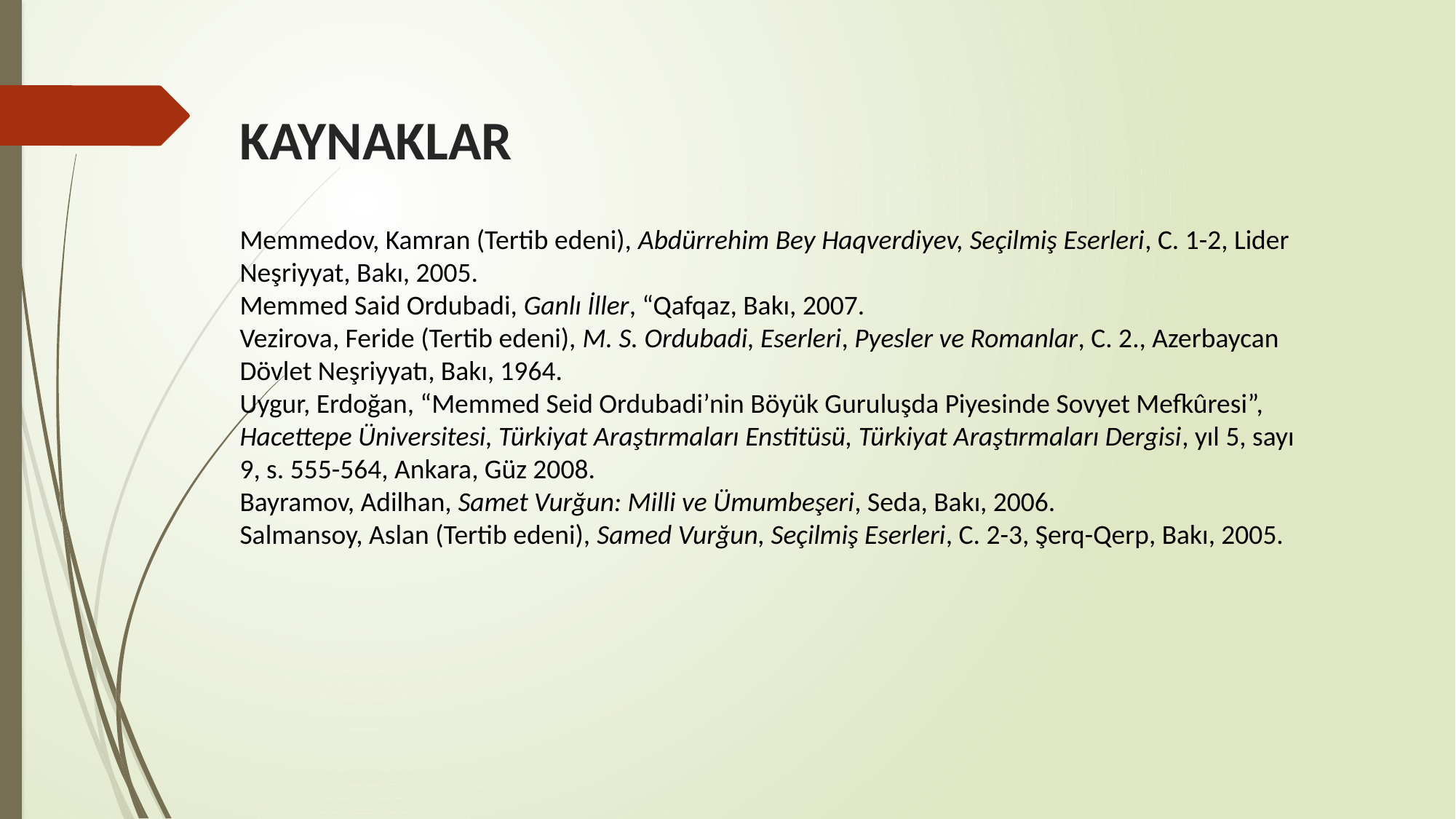

KAYNAKLAR
Memmedov, Kamran (Tertib edeni), Abdürrehim Bey Haqverdiyev, Seçilmiş Eserleri, C. 1-2, Lider Neşriyyat, Bakı, 2005.
Memmed Said Ordubadi, Ganlı İller, “Qafqaz, Bakı, 2007.
Vezirova, Feride (Tertib edeni), M. S. Ordubadi, Eserleri, Pyesler ve Romanlar, C. 2., Azerbaycan Dövlet Neşriyyatı, Bakı, 1964.
Uygur, Erdoğan, “Memmed Seid Ordubadi’nin Böyük Guruluşda Piyesinde Sovyet Mefkûresi”, Hacettepe Üniversitesi, Türkiyat Araştırmaları Enstitüsü, Türkiyat Araştırmaları Dergisi, yıl 5, sayı 9, s. 555-564, Ankara, Güz 2008.
Bayramov, Adilhan, Samet Vurğun: Milli ve Ümumbeşeri, Seda, Bakı, 2006.
Salmansoy, Aslan (Tertib edeni), Samed Vurğun, Seçilmiş Eserleri, C. 2-3, Şerq-Qerp, Bakı, 2005.